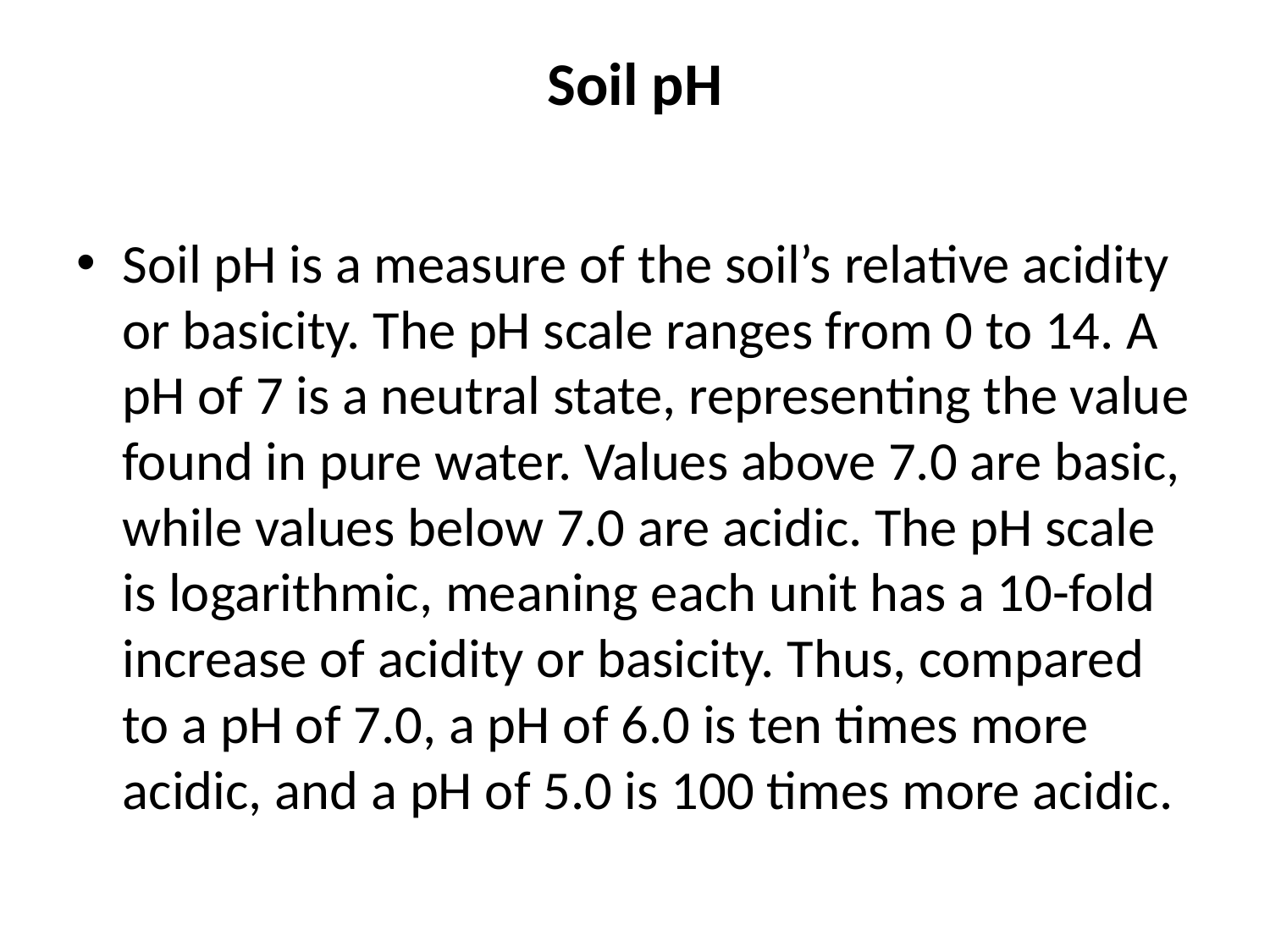

# Soil pH
Soil pH is a measure of the soil’s relative acidity or basicity. The pH scale ranges from 0 to 14. A pH of 7 is a neutral state, representing the value found in pure water. Values above 7.0 are basic, while values below 7.0 are acidic. The pH scale is logarithmic, meaning each unit has a 10-fold increase of acidity or basicity. Thus, compared to a pH of 7.0, a pH of 6.0 is ten times more acidic, and a pH of 5.0 is 100 times more acidic.